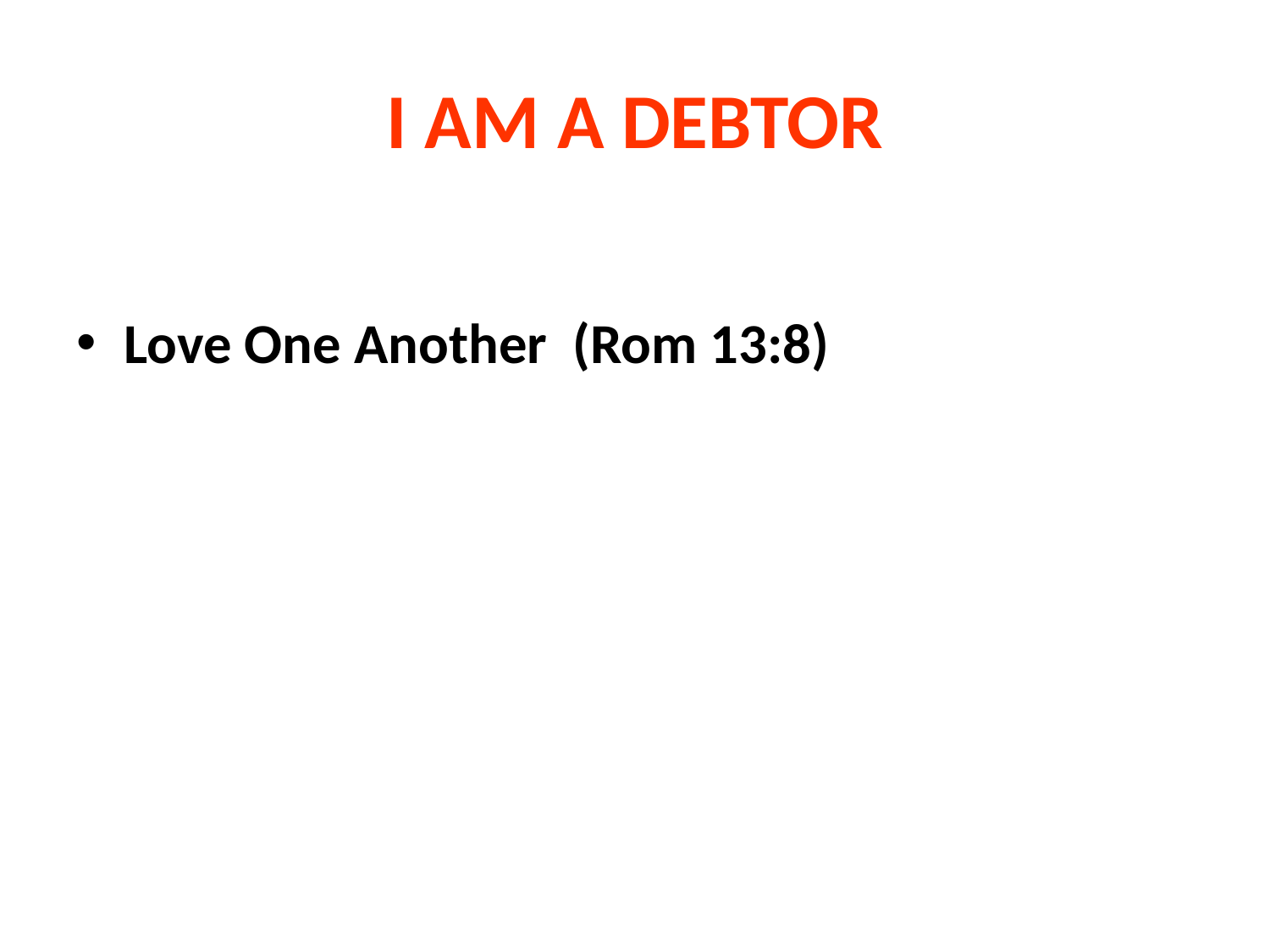

# I AM A DEBTOR

Love One Another  (Rom 13:8)